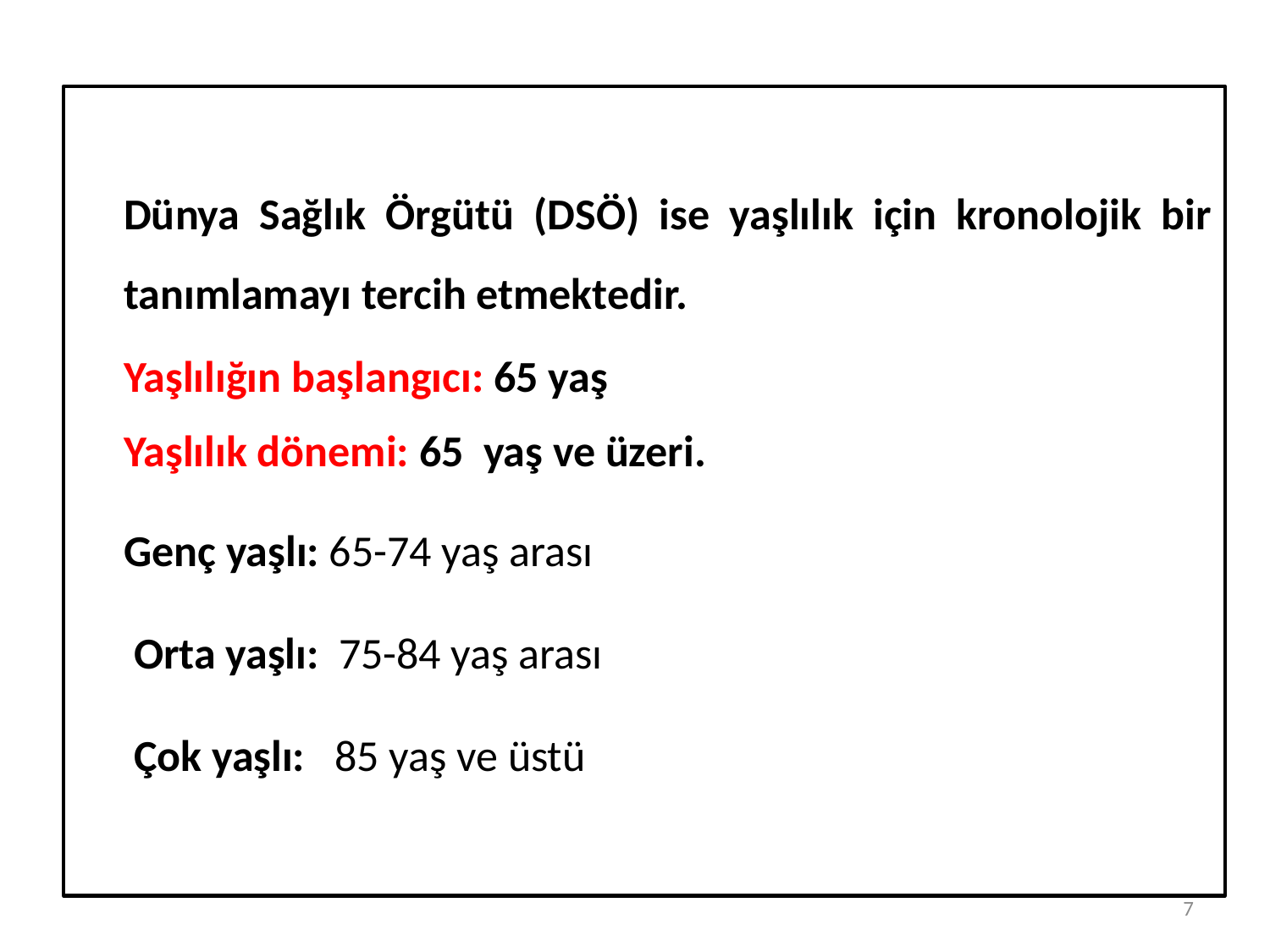

Dünya Sağlık Örgütü (DSÖ) ise yaşlılık için kronolojik bir tanımlamayı tercih etmektedir.

	Yaşlılığın başlangıcı: 65 yaş

	Yaşlılık dönemi: 65  yaş ve üzeri.

	Genç yaşlı: 65-74 yaş arası

	 Orta yaşlı:  75-84 yaş arası

	 Çok yaşlı:   85 yaş ve üstü
7